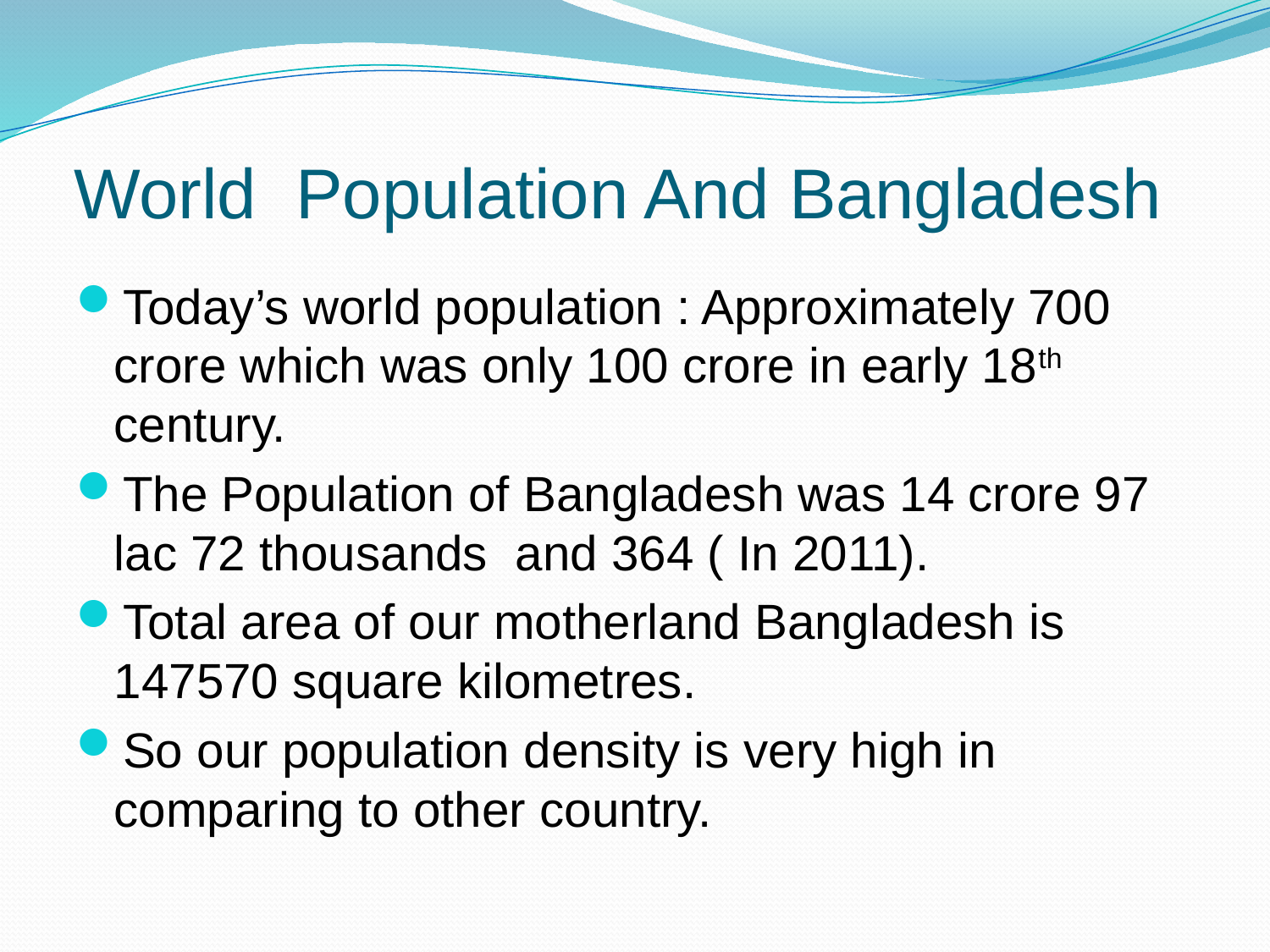

# World  Population And Bangladesh
Today’s world population : Approximately 700 crore which was only 100 crore in early 18th century.
The Population of Bangladesh was 14 crore 97 lac 72 thousands  and 364 ( In 2011).
Total area of our motherland Bangladesh is 147570 square kilometres.
So our population density is very high in comparing to other country.